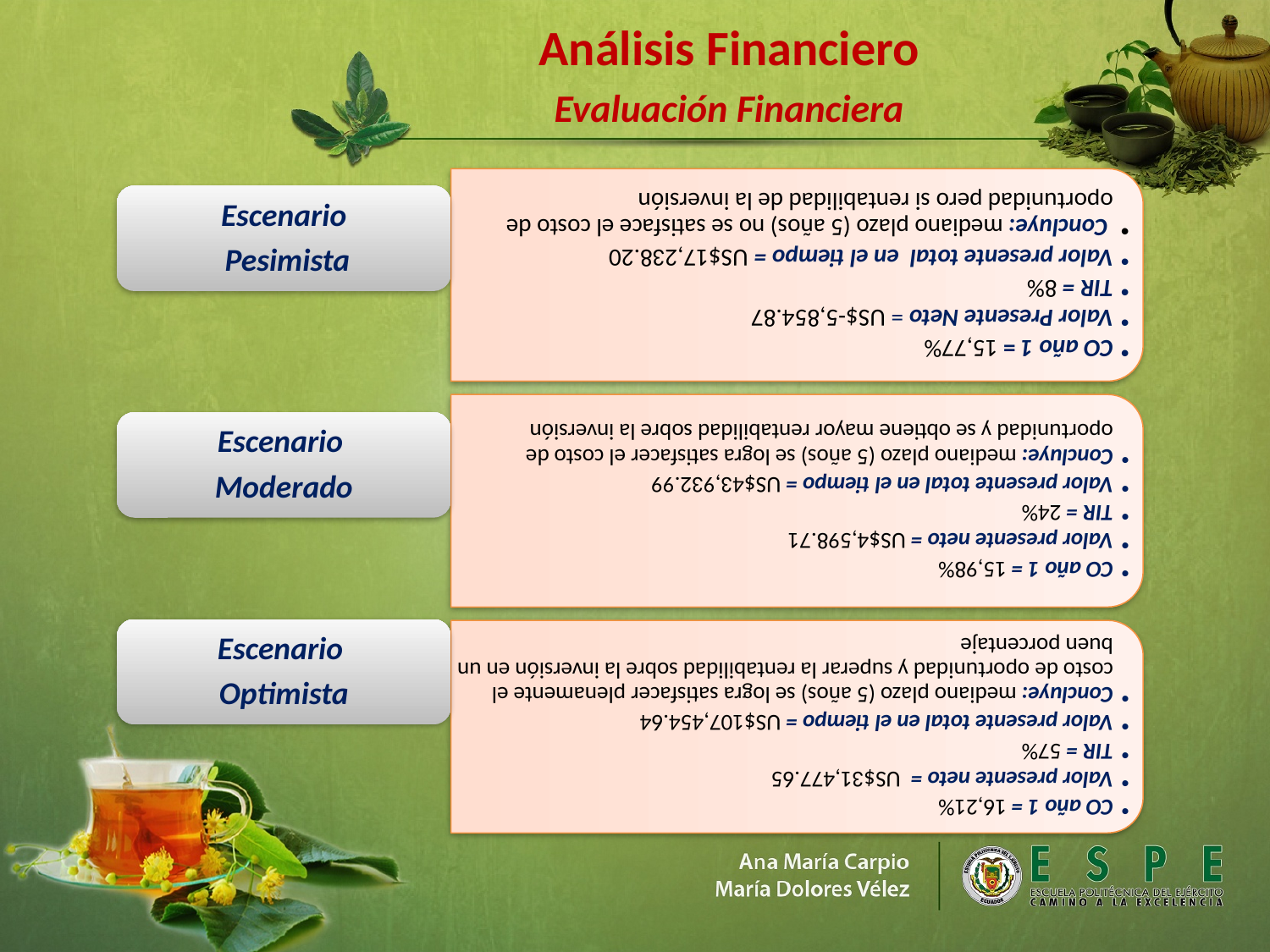

Análisis Financiero
Evaluación Financiera
CO año 1 = 15,77%
Valor Presente Neto = US$-5,854.87
TIR = 8%
Valor presente total  en el tiempo = US$17,238.20
 Concluye: mediano plazo (5 años) no se satisface el costo de oportunidad pero si rentabilidad de la inversión
Escenario
 Pesimista
CO año 1 = 15,98%
Valor presente neto = US$4,598.71
TIR = 24%
Valor presente total en el tiempo = US$43,932.99
Concluye: mediano plazo (5 años) se logra satisfacer el costo de oportunidad y se obtiene mayor rentabilidad sobre la inversión
Escenario
Moderado
CO año 1 = 16,21%
Valor presente neto =  US$31,477.65
TIR = 57%
Valor presente total en el tiempo = US$107,454.64
Concluye: mediano plazo (5 años) se logra satisfacer plenamente el costo de oportunidad y superar la rentabilidad sobre la inversión en un buen porcentaje
Escenario
Optimista